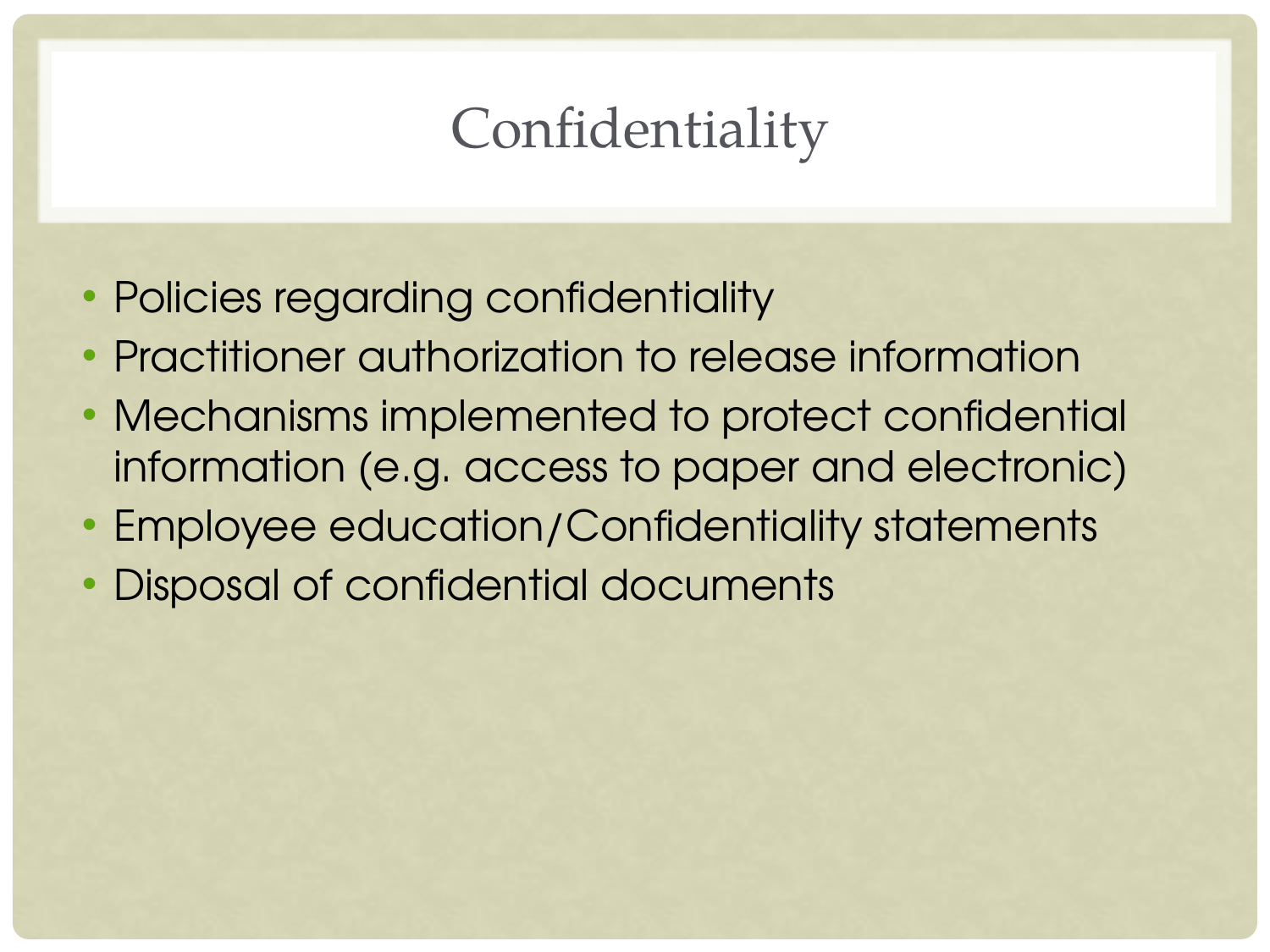

# Confidentiality

Policies regarding confidentiality
Practitioner authorization to release information
Mechanisms implemented to protect confidential information (e.g. access to paper and electronic)
Employee education/Confidentiality statements
Disposal of confidential documents